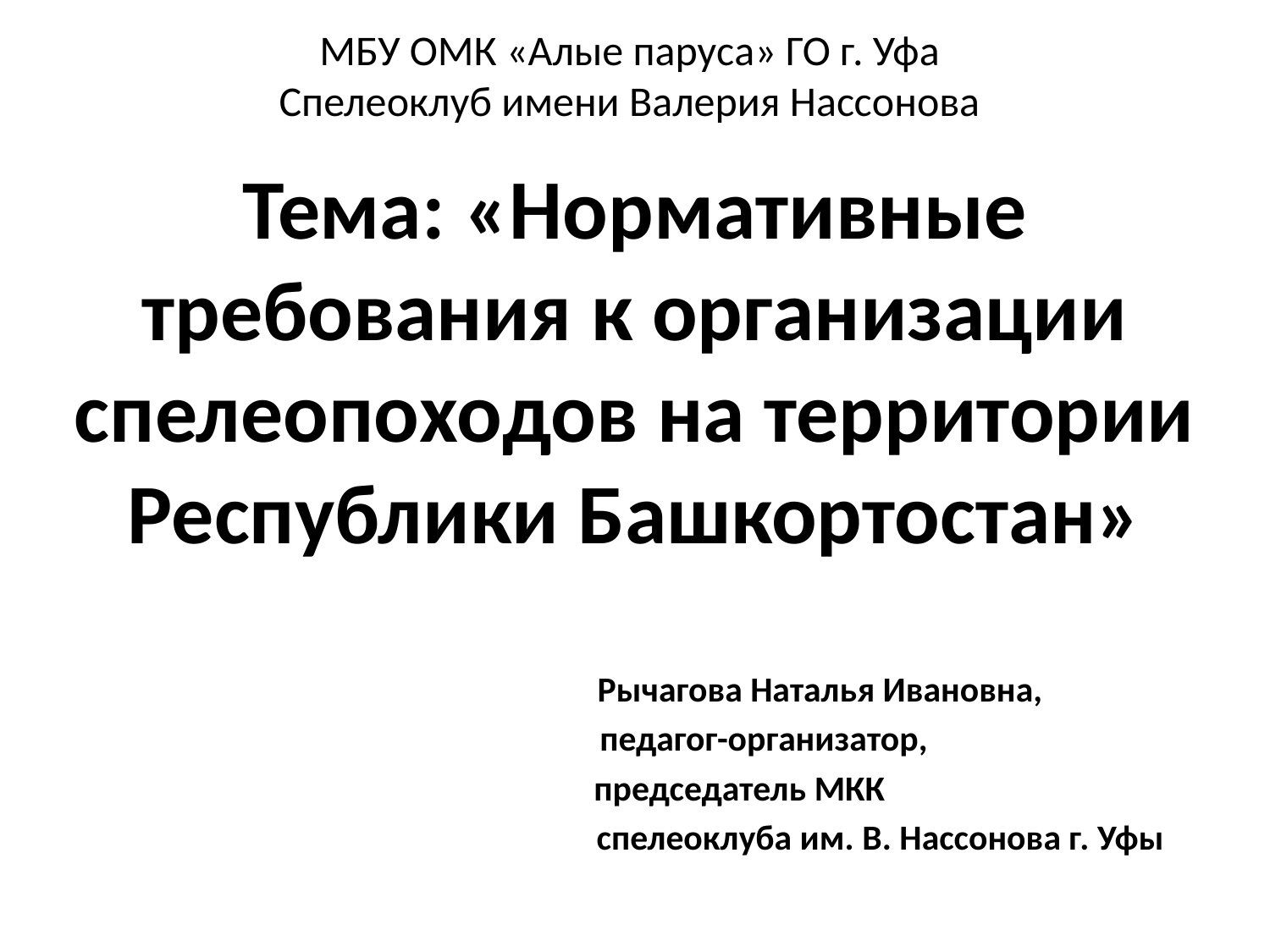

# МБУ ОМК «Алые паруса» ГО г. Уфа Спелеоклуб имени Валерия Нассонова
Тема: «Нормативные требования к организации спелеопоходов на территории Республики Башкортостан»

                                              Рычагова Наталья Ивановна,
                                педагог-организатор,
                          председатель МКК
                                                             спелеоклуба им. В. Нассонова г. Уфы